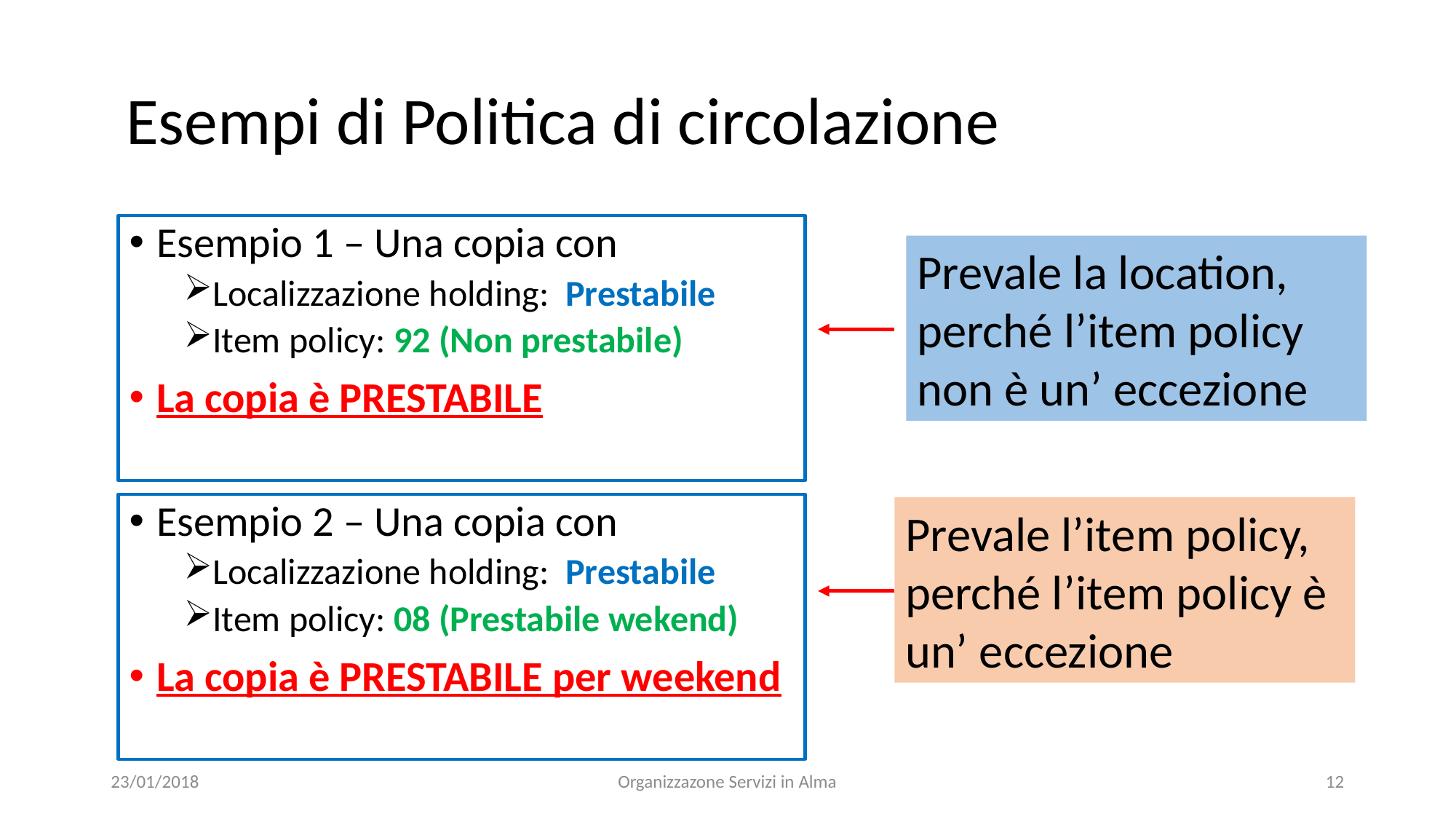

# Esempi di Politica di circolazione
Esempio 1 – Una copia con
Localizzazione holding:  Prestabile
Item policy: 92 (Non prestabile)
La copia è PRESTABILE

Prevale la location, perché l’item policy non è un’ eccezione
Esempio 2 – Una copia con
Localizzazione holding:  Prestabile
Item policy: 08 (Prestabile wekend)
La copia è PRESTABILE per weekend

Prevale l’item policy, perché l’item policy è un’ eccezione
23/01/2018
Organizzazone Servizi in Alma
12